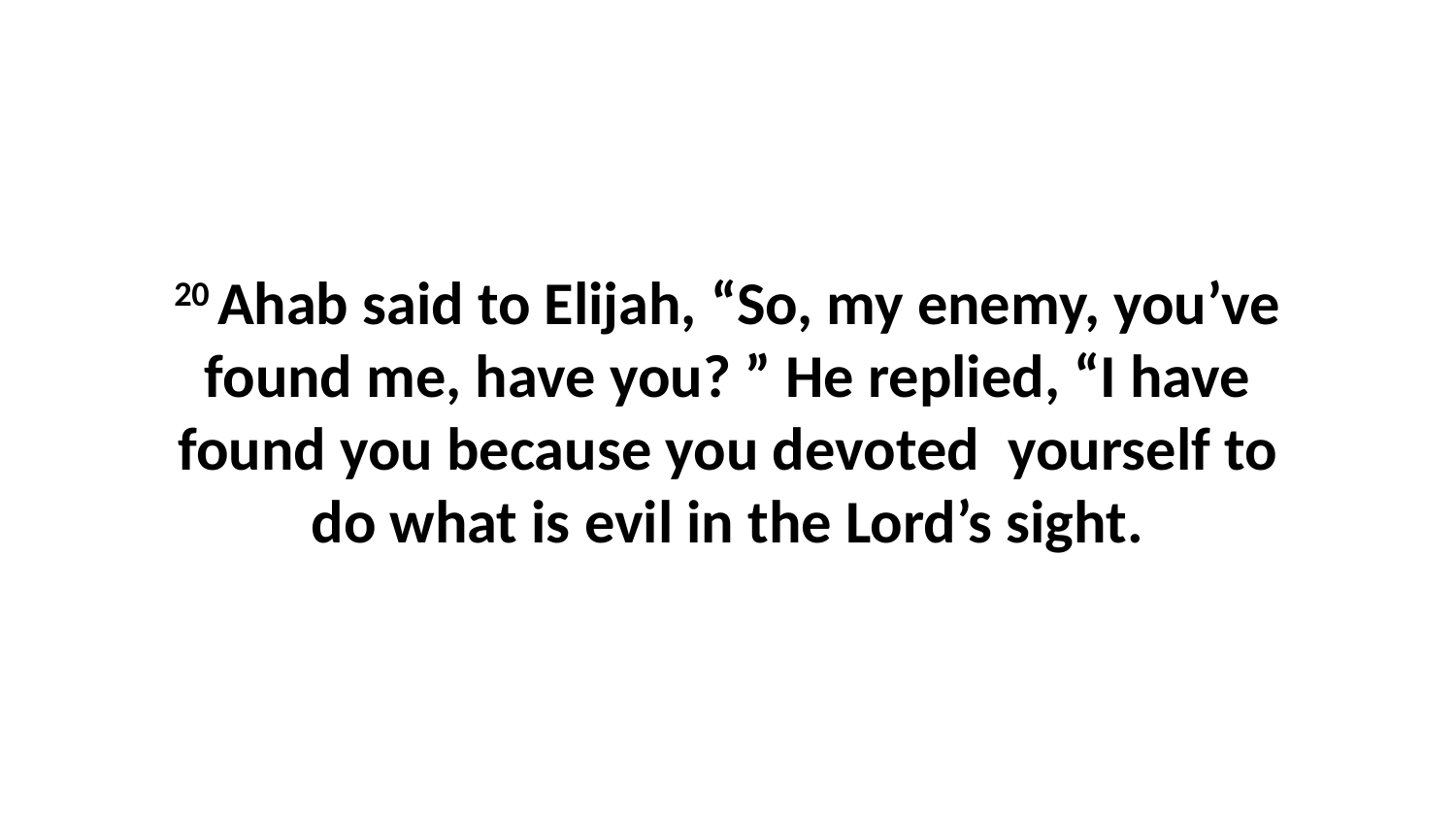

20 Ahab said to Elijah, “So, my enemy, you’ve found me, have you? ” He replied, “I have found you because you devoted  yourself to do what is evil in the Lord’s sight.